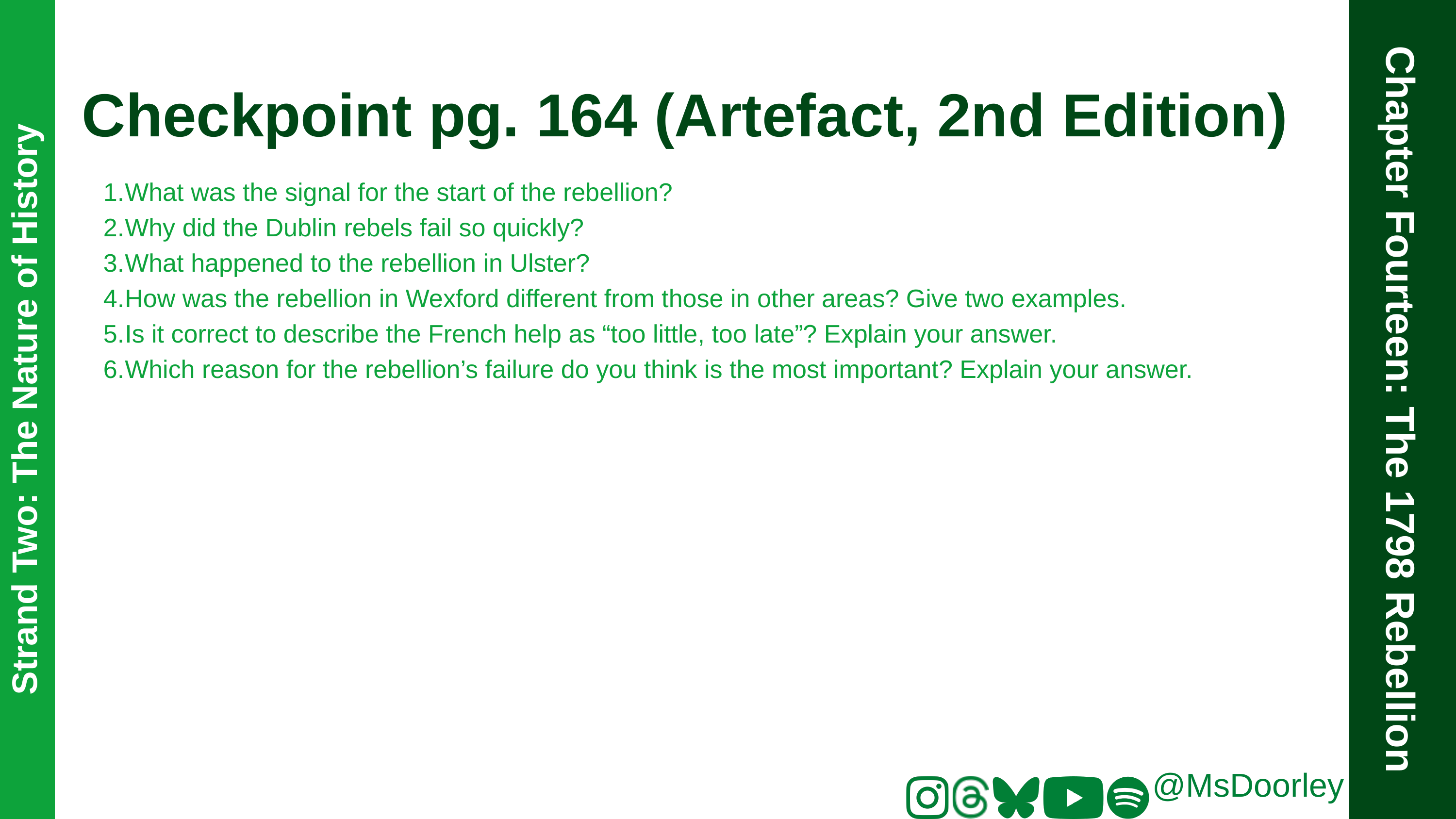

Checkpoint pg. 164 (Artefact, 2nd Edition)
What was the signal for the start of the rebellion?
Why did the Dublin rebels fail so quickly?
What happened to the rebellion in Ulster?
How was the rebellion in Wexford different from those in other areas? Give two examples.
Is it correct to describe the French help as “too little, too late”? Explain your answer.
Which reason for the rebellion’s failure do you think is the most important? Explain your answer.
Chapter Fourteen: The 1798 Rebellion
Strand Two: The Nature of History

@MsDoorley